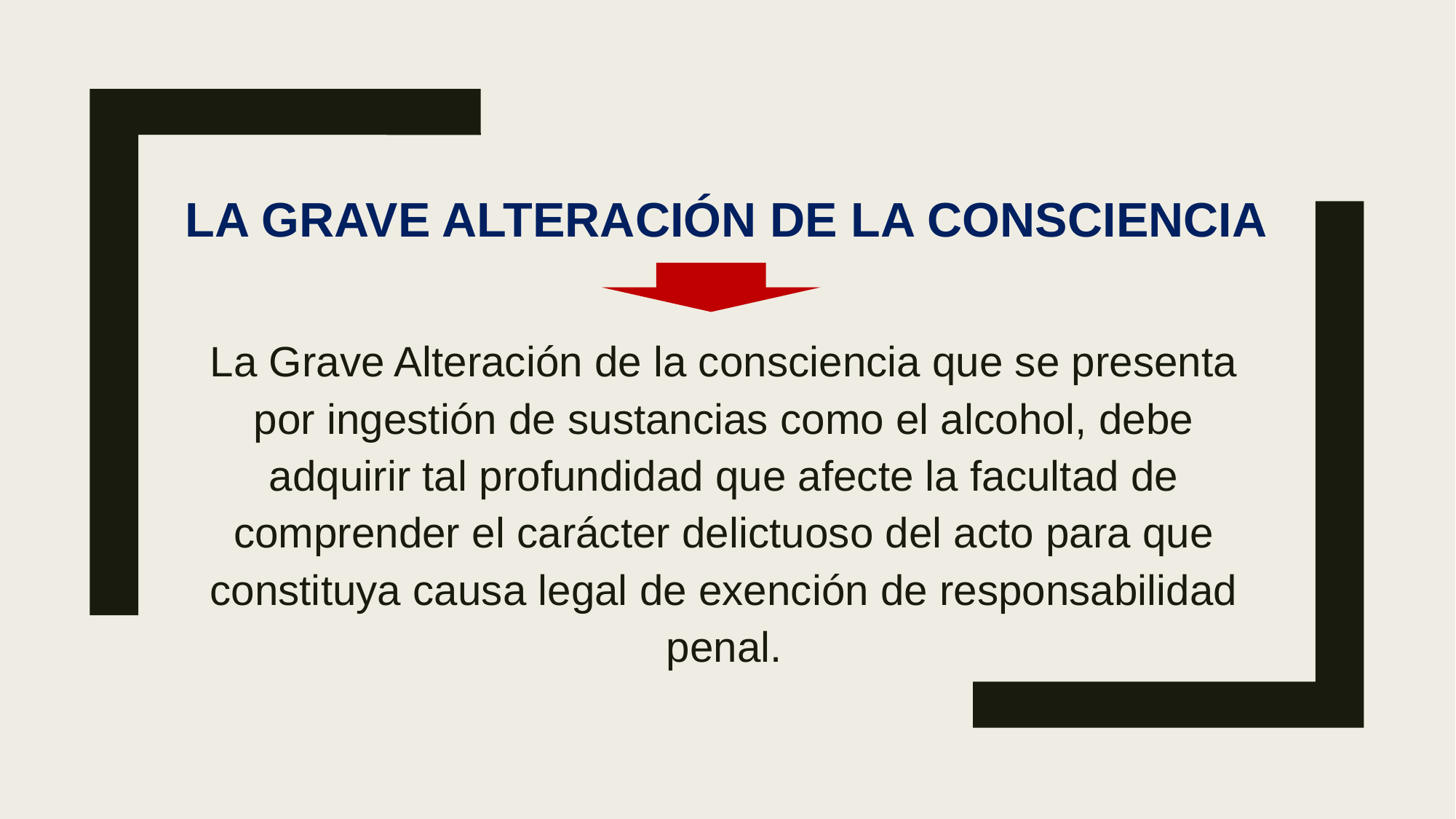

La Grave Alteración de la consciencia

La Grave Alteración de la consciencia que se presenta por ingestión de sustancias como el alcohol, debe adquirir tal profundidad que afecte la facultad de comprender el carácter delictuoso del acto para que constituya causa legal de exención de responsabilidad penal.